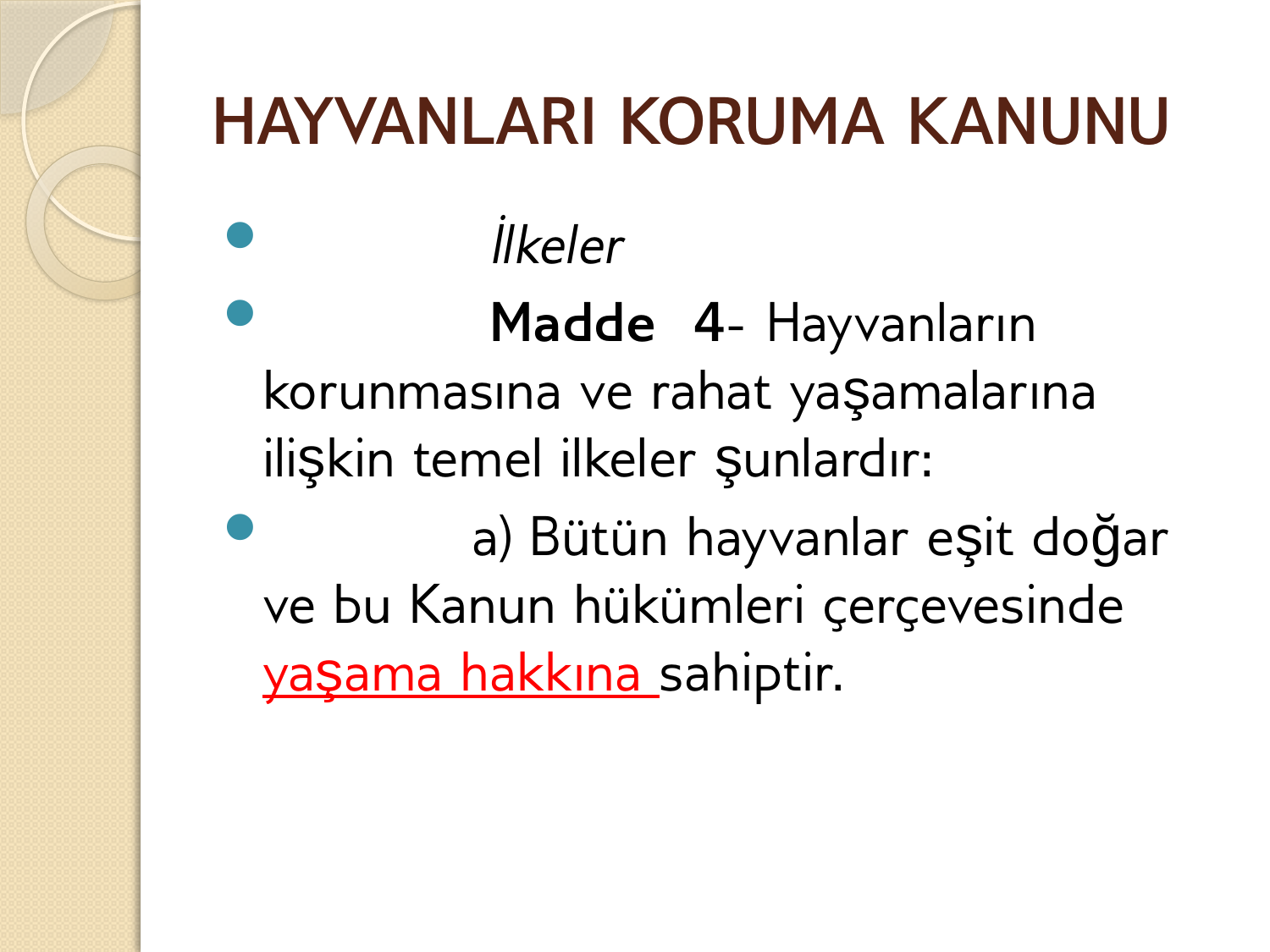

# HAYVANLARI KORUMA KANUNU
            İlkeler
            Madde  4- Hayvanların korunmasına ve rahat yaşamalarına ilişkin temel ilkeler şunlardır:
            a) Bütün hayvanlar eşit doğar ve bu Kanun hükümleri çerçevesinde yaşama hakkına sahiptir.